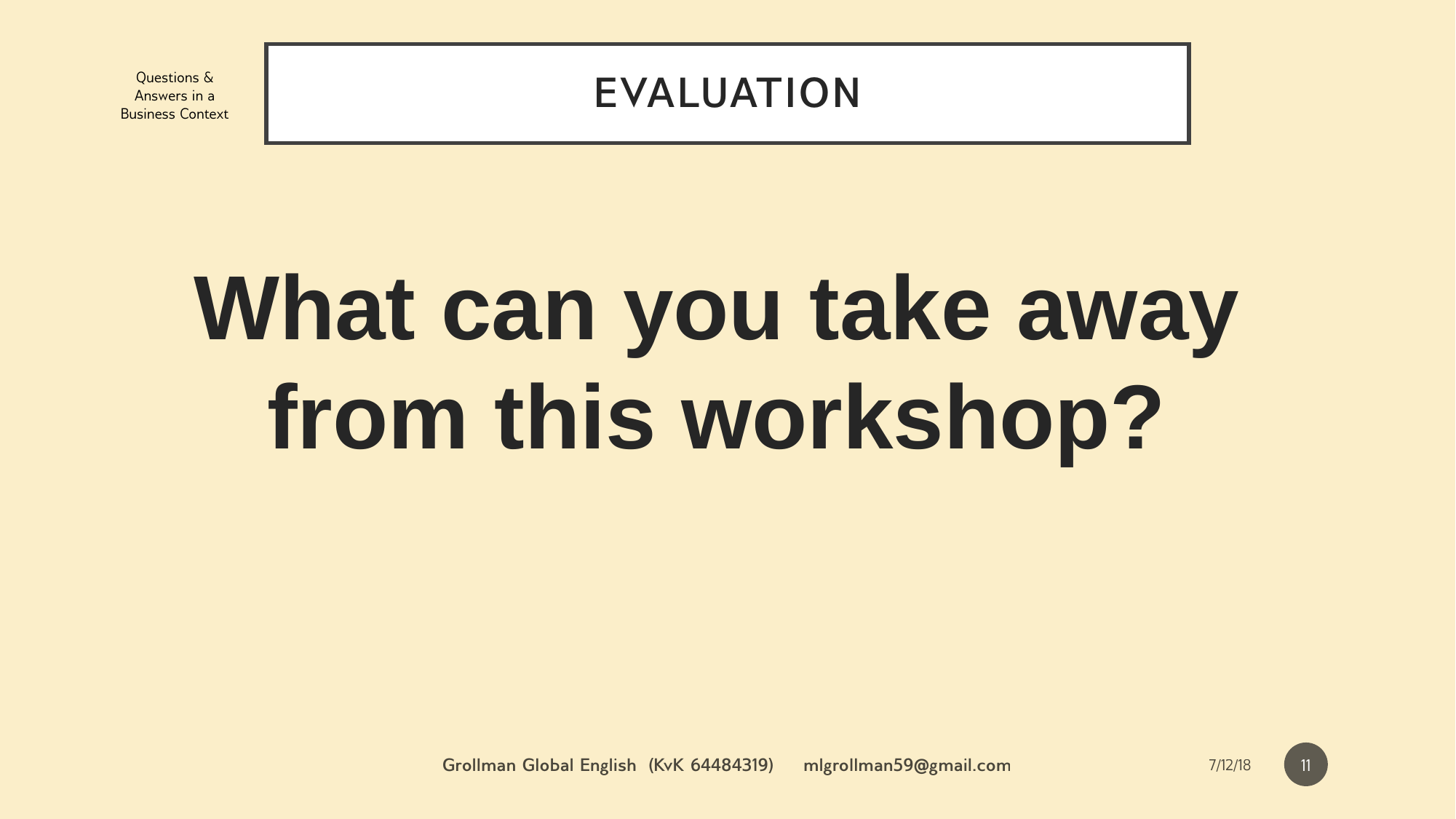

# evaluation
Questions & Answers in a Business Context

What can you take away from this workshop?
11
Grollman Global English  (KvK 64484319)     mlgrollman59@gmail.com
7/12/18